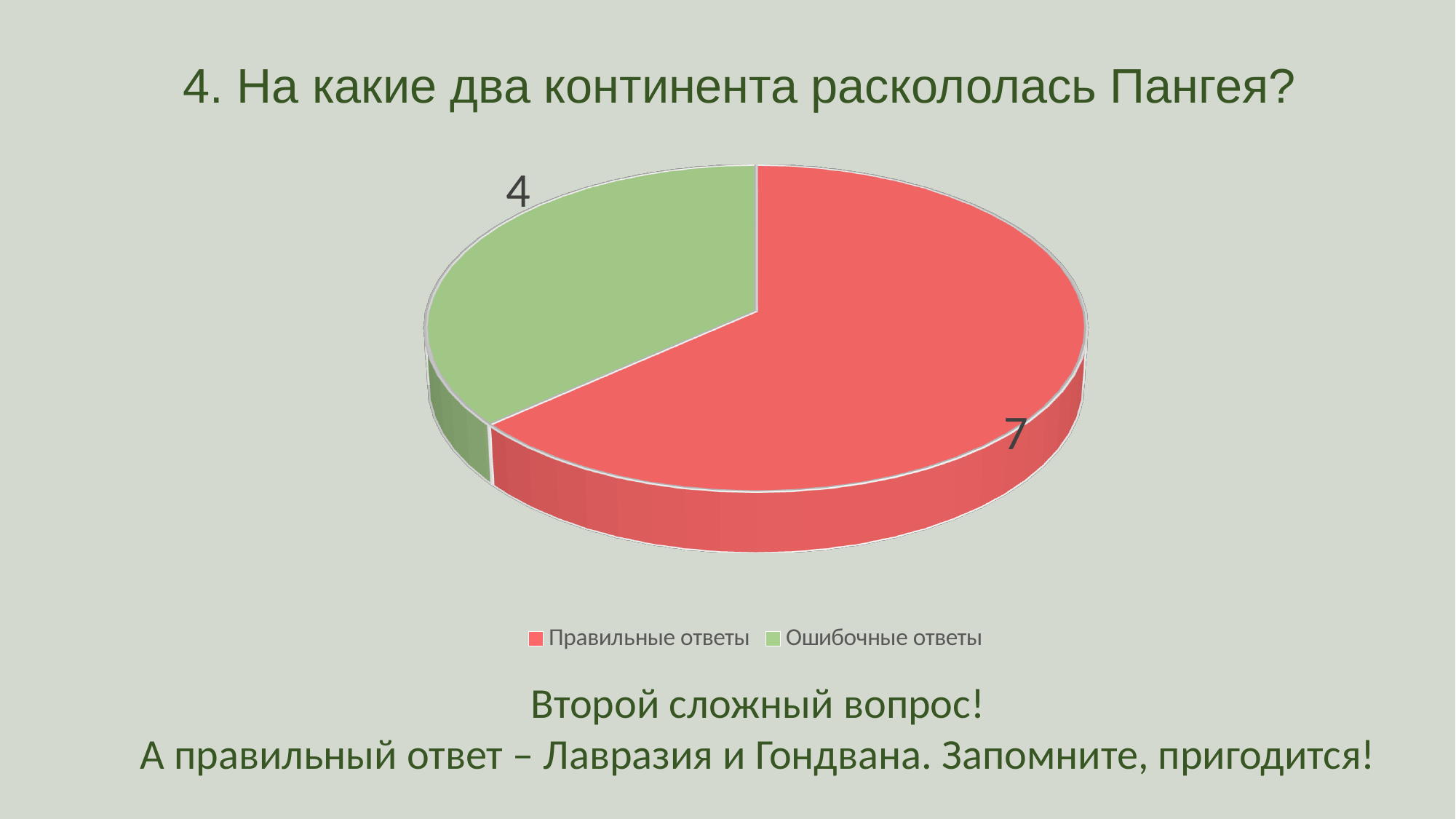

4. На какие два континента раскололась Пангея?

[unsupported chart]

Второй сложный вопрос!
А правильный ответ – Лавразия и Гондвана. Запомните, пригодится!